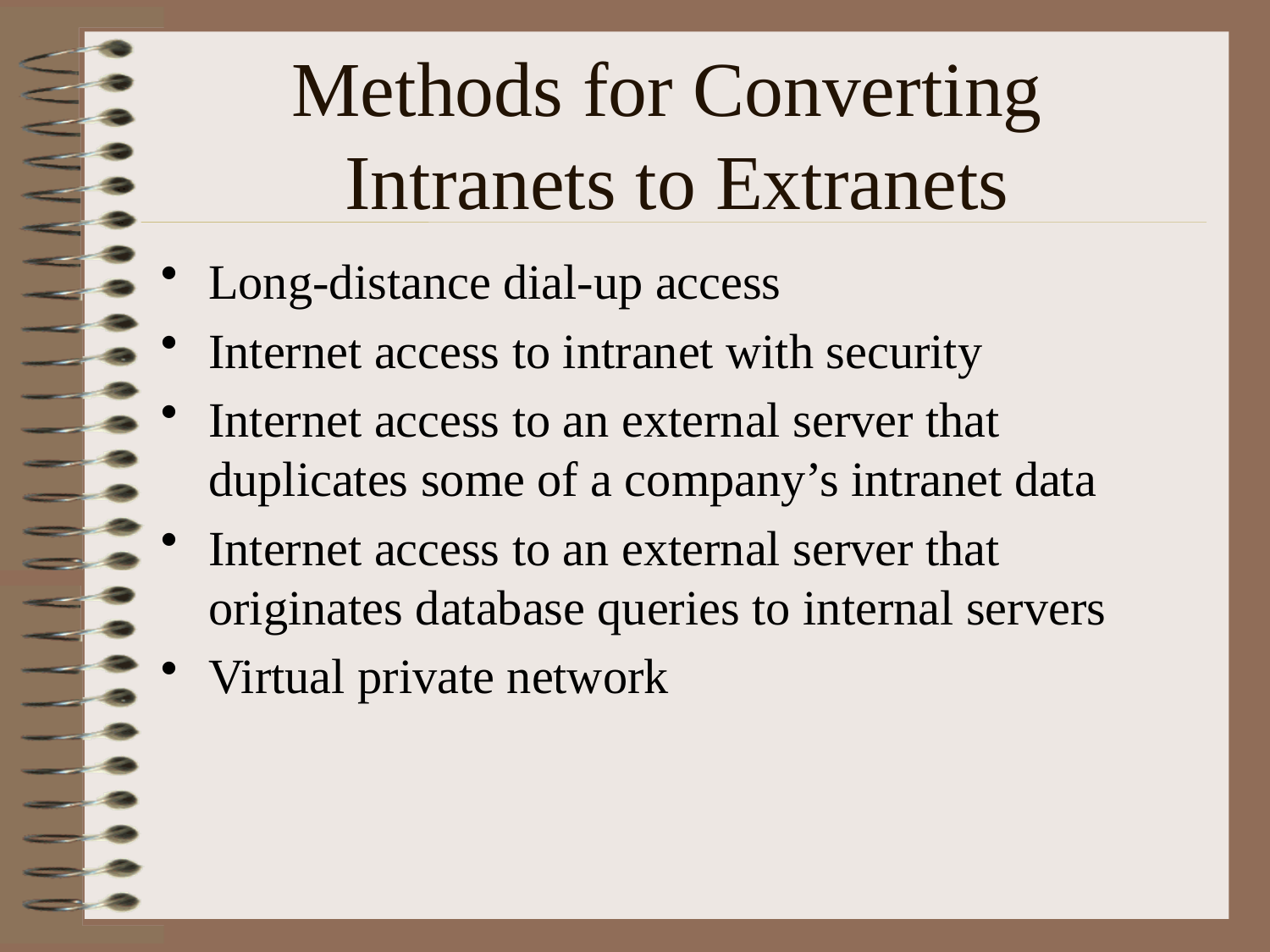

# Methods for Converting Intranets to Extranets
Long-distance dial-up access
Internet access to intranet with security
Internet access to an external server that duplicates some of a company’s intranet data
Internet access to an external server that originates database queries to internal servers
Virtual private network